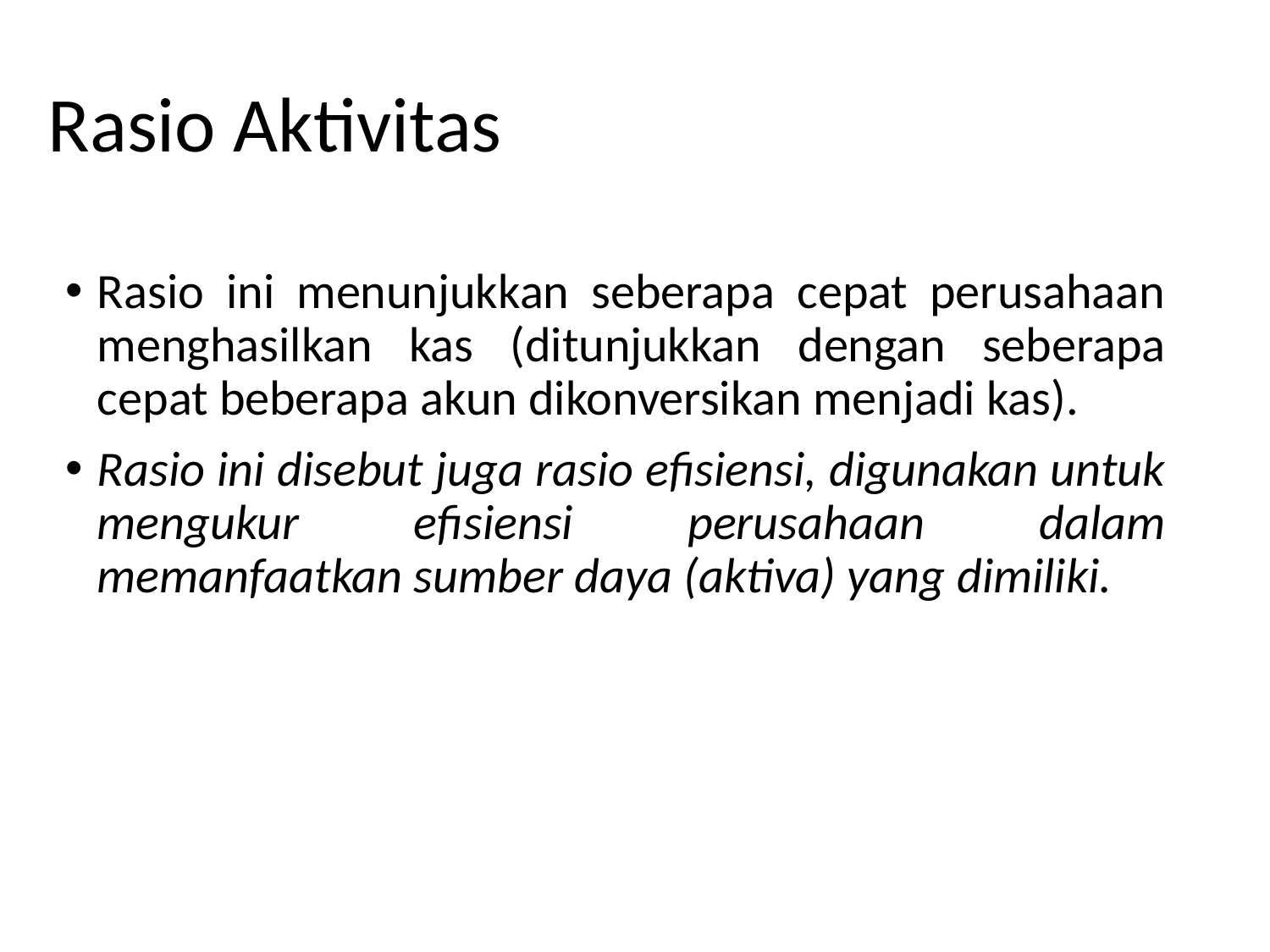

# Rasio Aktivitas

Rasio ini menunjukkan seberapa cepat perusahaan menghasilkan kas (ditunjukkan dengan seberapa cepat beberapa akun dikonversikan menjadi kas).
Rasio ini disebut juga rasio efisiensi, digunakan untuk mengukur efisiensi perusahaan dalam memanfaatkan sumber daya (aktiva) yang dimiliki.